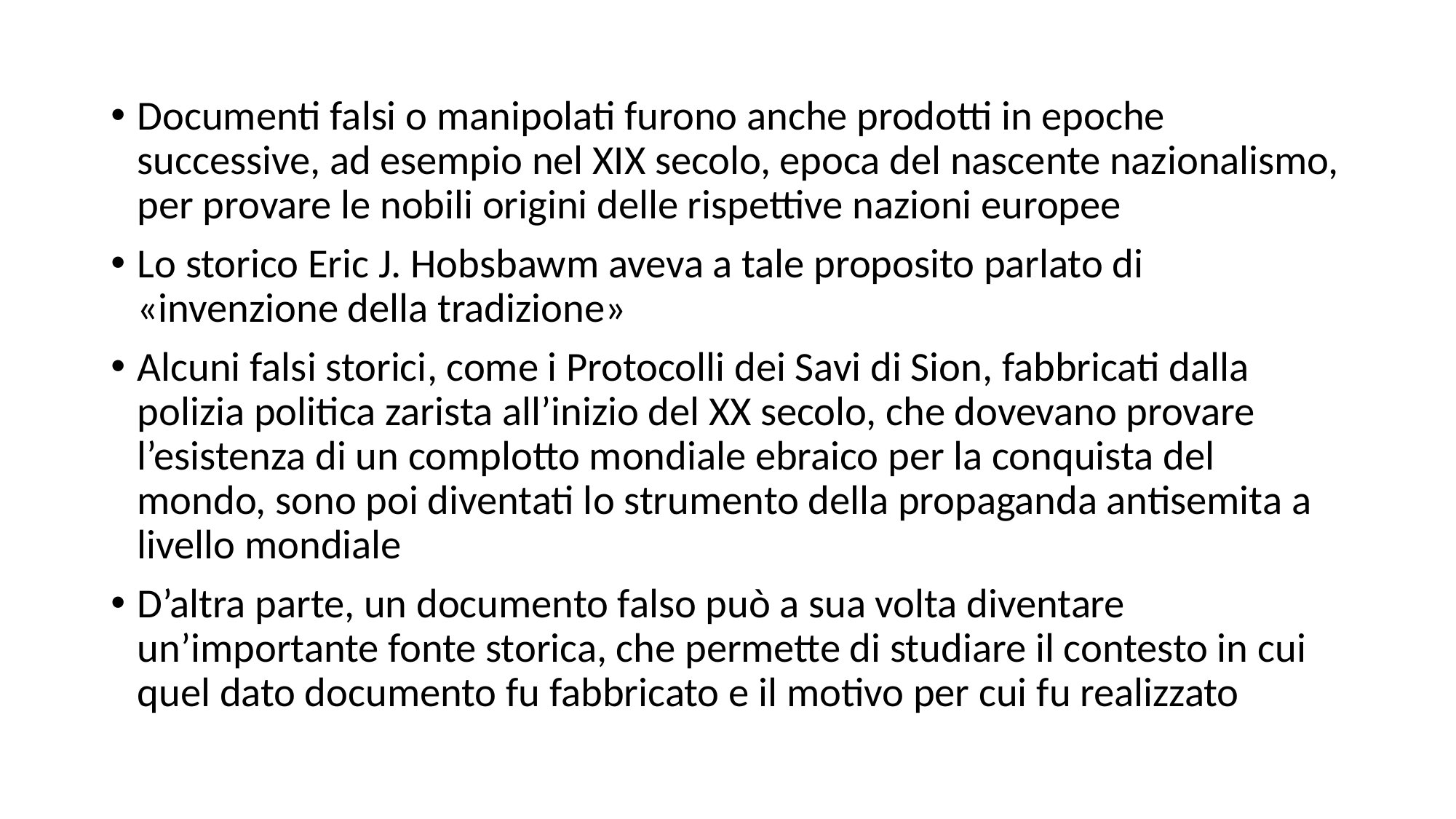

Documenti falsi o manipolati furono anche prodotti in epoche successive, ad esempio nel XIX secolo, epoca del nascente nazionalismo, per provare le nobili origini delle rispettive nazioni europee
Lo storico Eric J. Hobsbawm aveva a tale proposito parlato di «invenzione della tradizione»
Alcuni falsi storici, come i Protocolli dei Savi di Sion, fabbricati dalla polizia politica zarista all’inizio del XX secolo, che dovevano provare l’esistenza di un complotto mondiale ebraico per la conquista del mondo, sono poi diventati lo strumento della propaganda antisemita a livello mondiale
D’altra parte, un documento falso può a sua volta diventare un’importante fonte storica, che permette di studiare il contesto in cui quel dato documento fu fabbricato e il motivo per cui fu realizzato